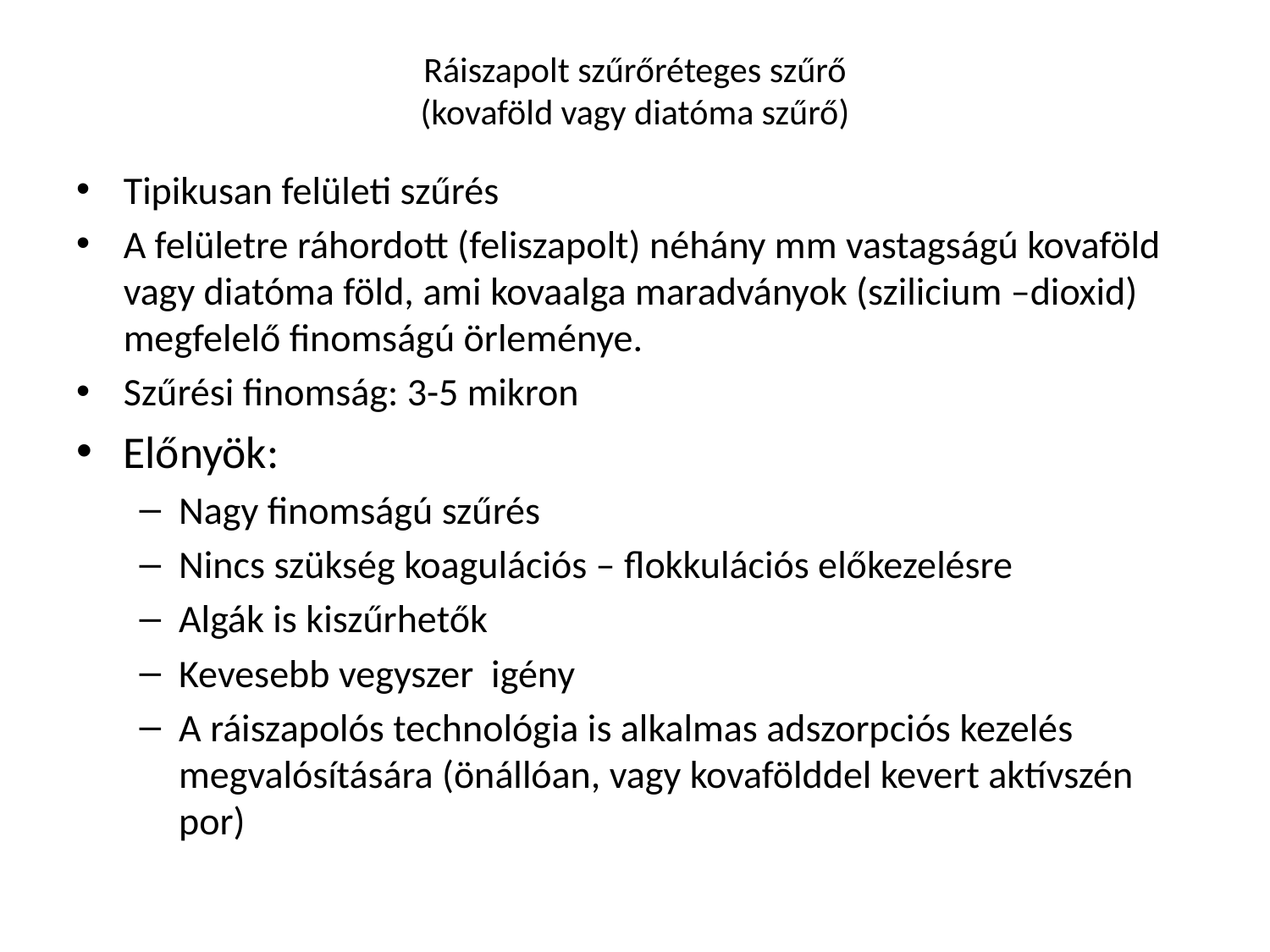

# Ráiszapolt szűrőréteges szűrő (kovaföld vagy diatóma szűrő)
Tipikusan felületi szűrés
A felületre ráhordott (feliszapolt) néhány mm vastagságú kovaföld vagy diatóma föld, ami kovaalga maradványok (szilicium –dioxid) megfelelő finomságú örleménye.
Szűrési finomság: 3-5 mikron
Előnyök:
Nagy finomságú szűrés
Nincs szükség koagulációs – flokkulációs előkezelésre
Algák is kiszűrhetők
Kevesebb vegyszer  igény
A ráiszapolós technológia is alkalmas adszorpciós kezelés megvalósítására (önállóan, vagy kovafölddel kevert aktívszén por)